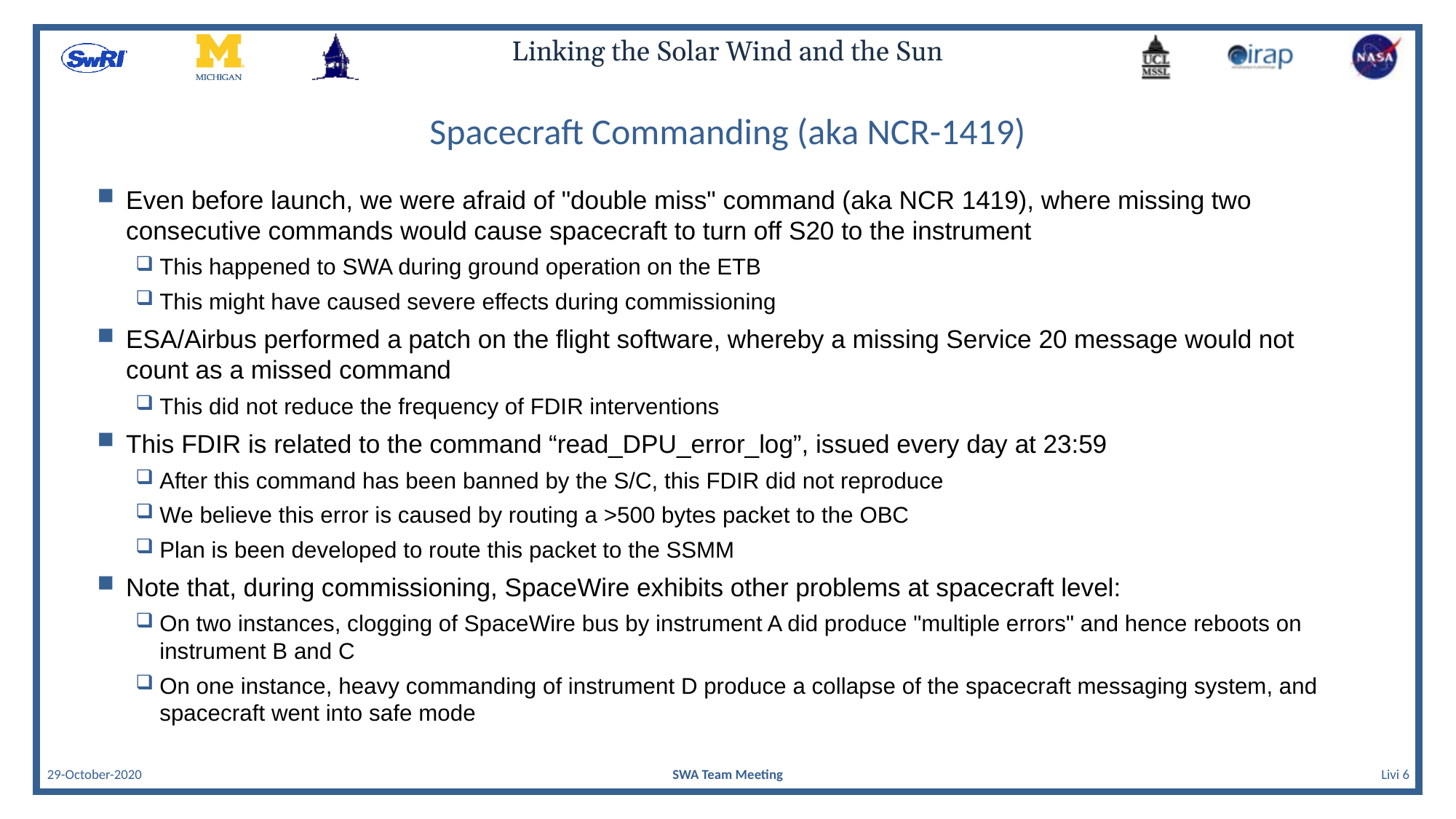

# Spacecraft Commanding (aka NCR-1419)
Even before launch, we were afraid of "double miss" command (aka NCR 1419), where missing two consecutive commands would cause spacecraft to turn off S20 to the instrument
This happened to SWA during ground operation on the ETB
This might have caused severe effects during commissioning
ESA/Airbus performed a patch on the flight software, whereby a missing Service 20 message would not count as a missed command
This did not reduce the frequency of FDIR interventions
This FDIR is related to the command “read_DPU_error_log”, issued every day at 23:59
After this command has been banned by the S/C, this FDIR did not reproduce
We believe this error is caused by routing a >500 bytes packet to the OBC
Plan is been developed to route this packet to the SSMM
Note that, during commissioning, SpaceWire exhibits other problems at spacecraft level:
On two instances, clogging of SpaceWire bus by instrument A did produce "multiple errors" and hence reboots on instrument B and C
On one instance, heavy commanding of instrument D produce a collapse of the spacecraft messaging system, and spacecraft went into safe mode